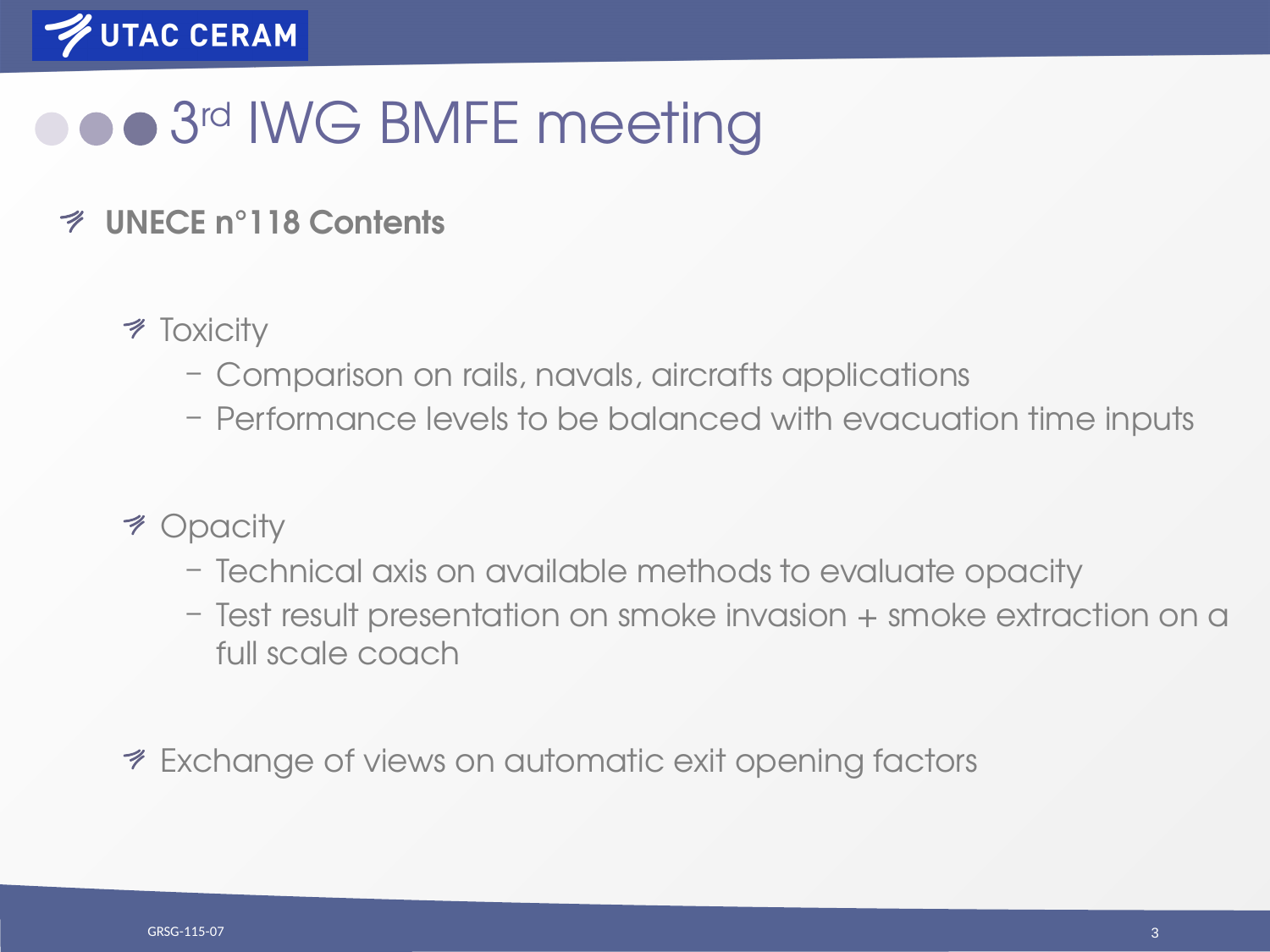

# 3rd IWG BMFE meeting
UNECE n°118 Contents

Toxicity
Comparison on rails, navals, aircrafts applications
Performance levels to be balanced with evacuation time inputs

Opacity
Technical axis on available methods to evaluate opacity
Test result presentation on smoke invasion + smoke extraction on a full scale coach

Exchange of views on automatic exit opening factors
GRSG-115-07